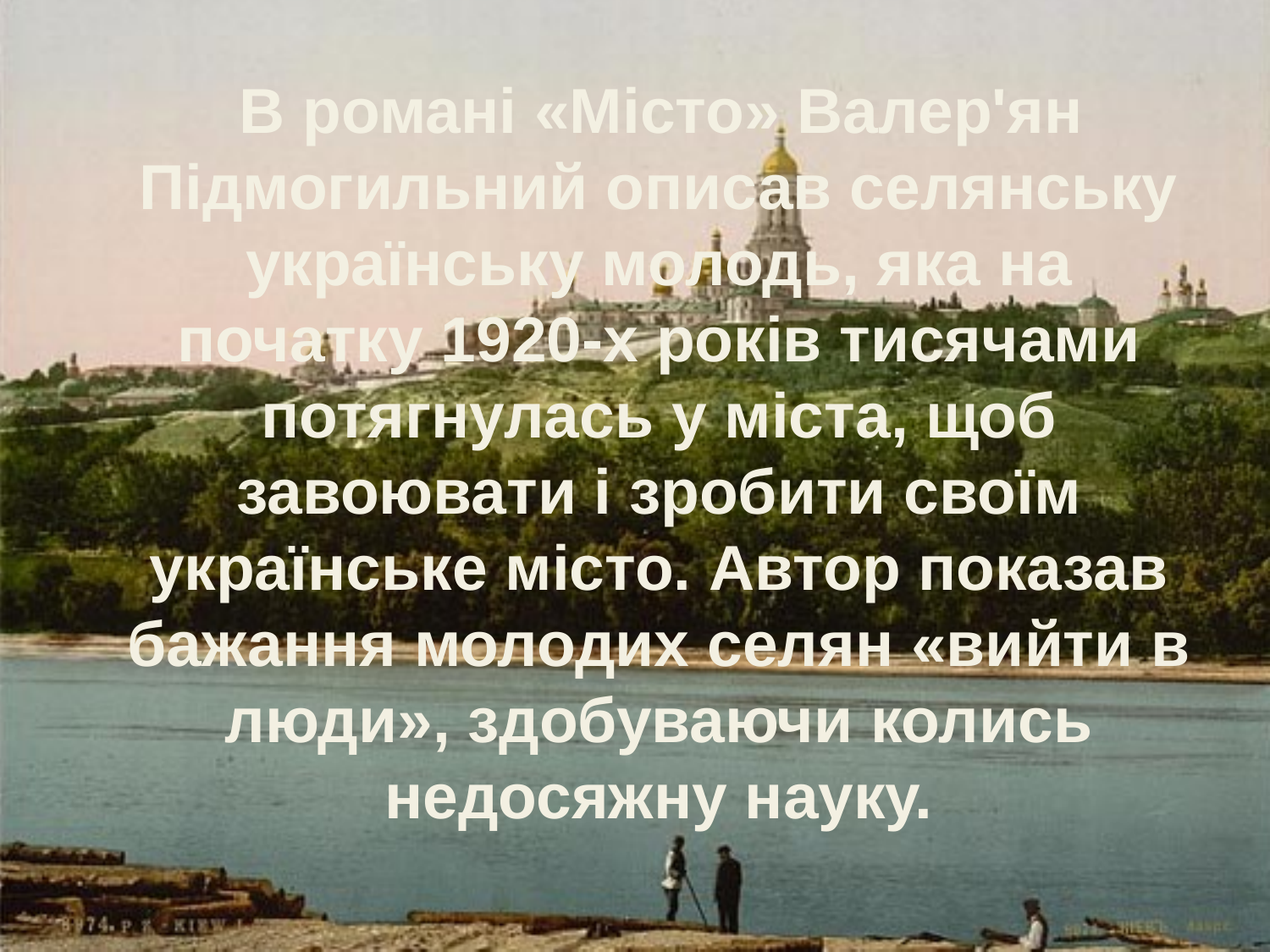

В романі «Місто» Валер'ян Підмогильний описав селянську українську молодь, яка на початку 1920-х років тисячами потягнулась у міста, щоб завоювати і зробити своїм українське місто. Автор показав бажання молодих селян «вийти в люди», здобуваючи колись недосяжну науку.